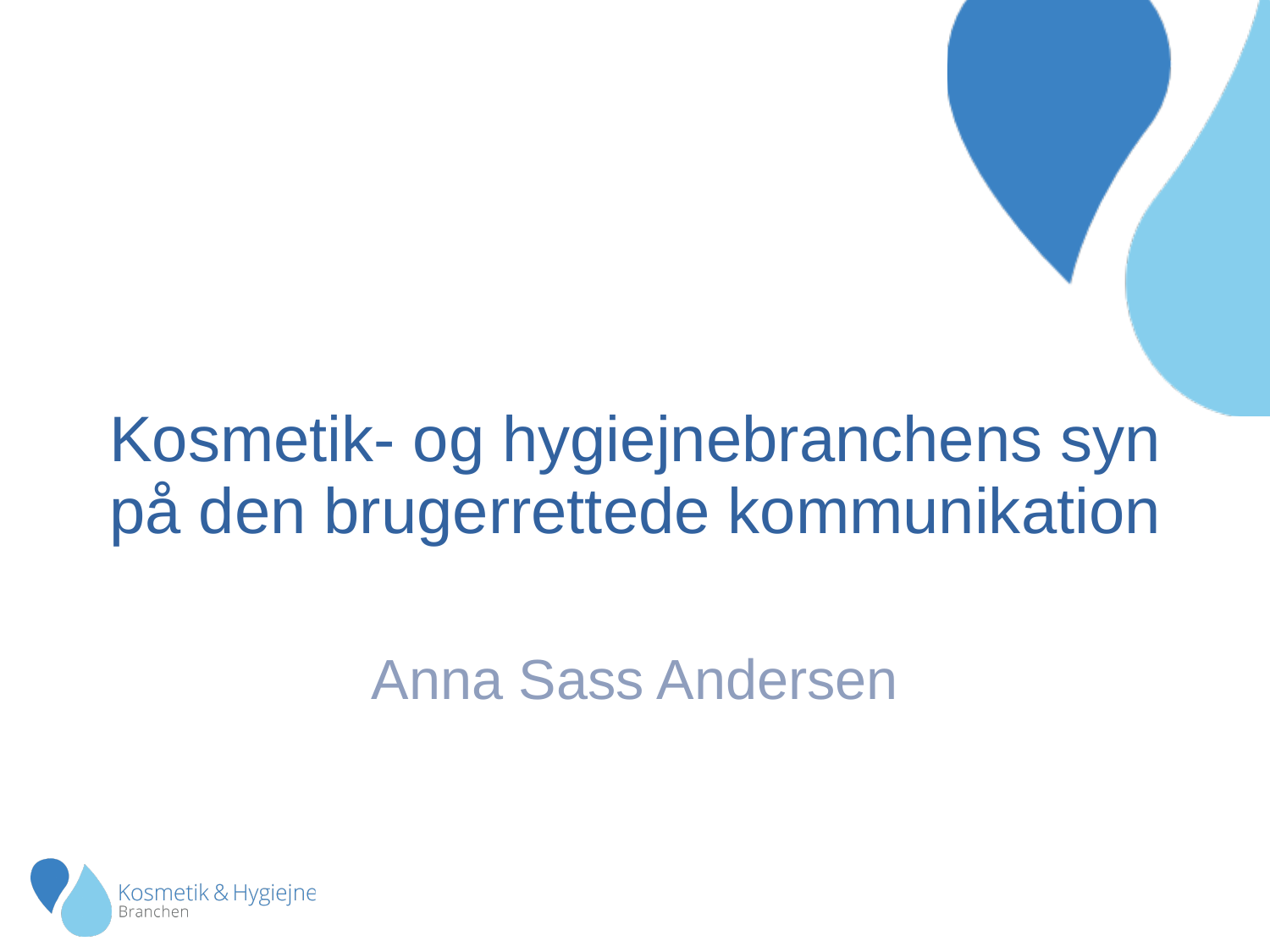

# Kosmetik- og hygiejnebranchens syn på den brugerrettede kommunikation
Anna Sass Andersen